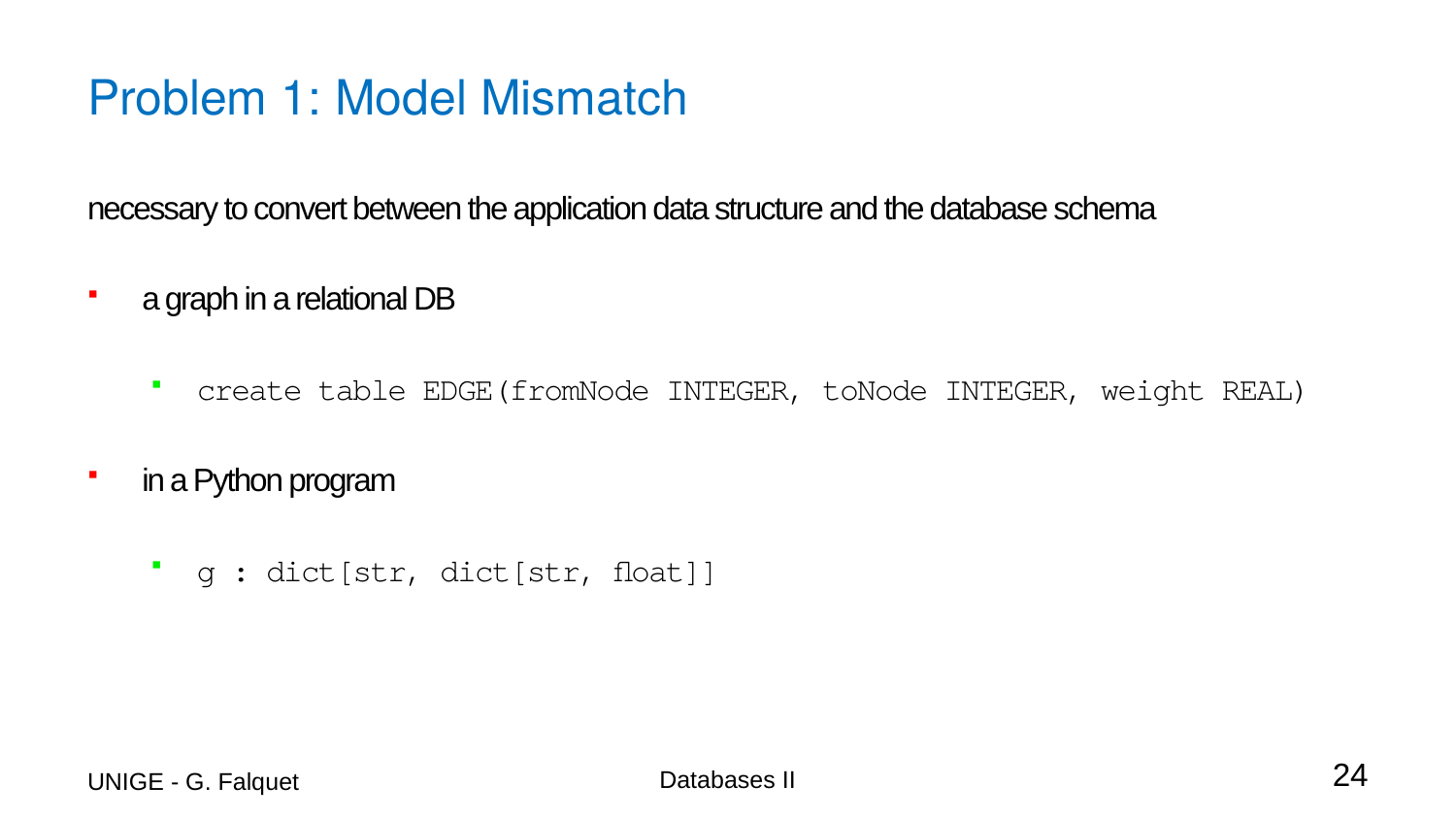

# Problem 1: Model Mismatch
necessary to convert between the application data structure and the database schema

a graph in a relational DB

create table EDGE(fromNode INTEGER, toNode INTEGER, weight REAL)

in a Python program

g : dict[str, dict[str, float]]
UNIGE - G. Falquet
Databases II
24